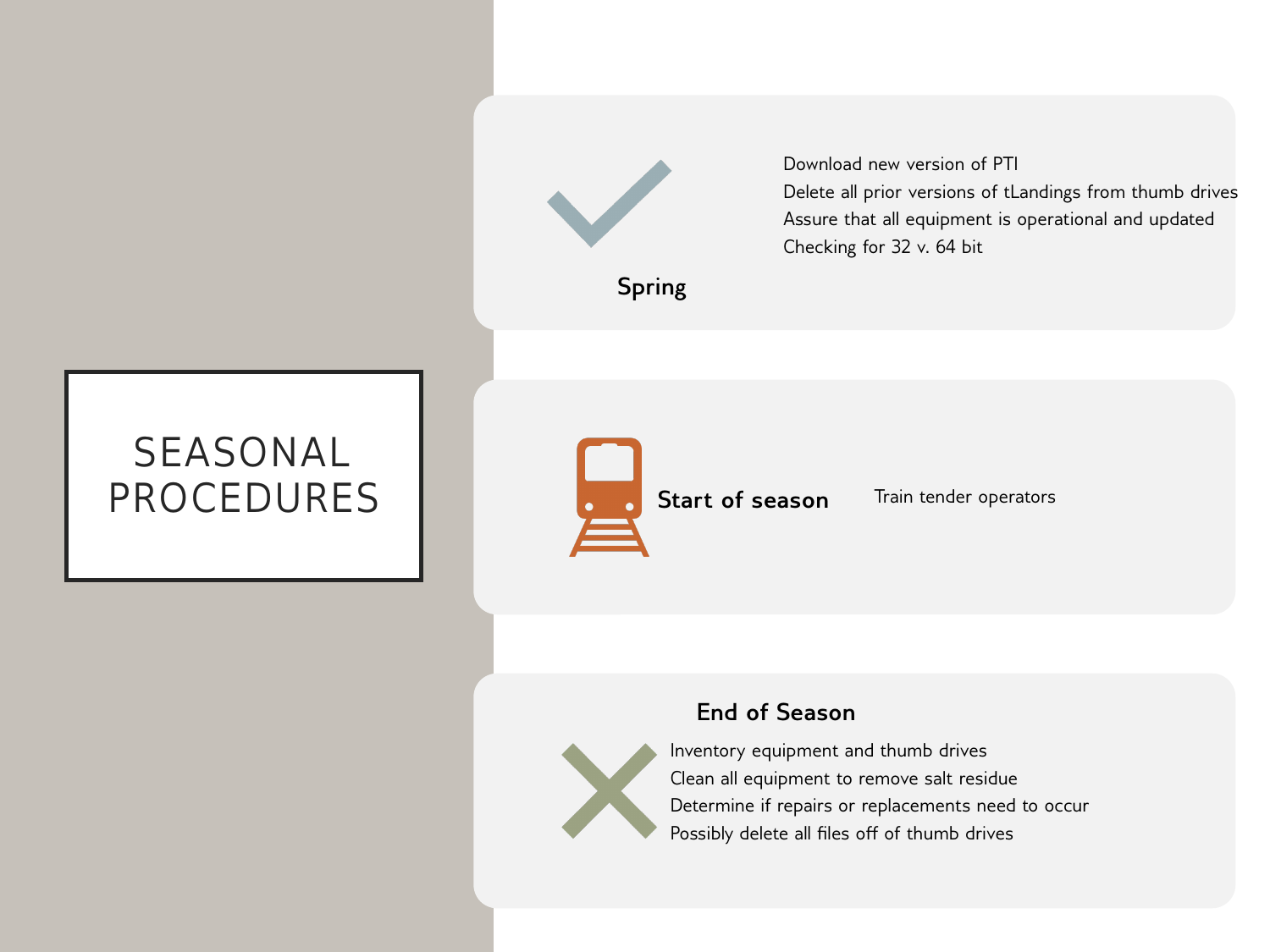

Spring
Download new version of PTI
Delete all prior versions of tLandings from thumb drives
Assure that all equipment is operational and updated
Checking for 32 v. 64 bit
Start of season
Train tender operators
End of Season
Inventory equipment and thumb drives
Clean all equipment to remove salt residue
Determine if repairs or replacements need to occur
Possibly delete all files off of thumb drives
# Seasonal Procedures